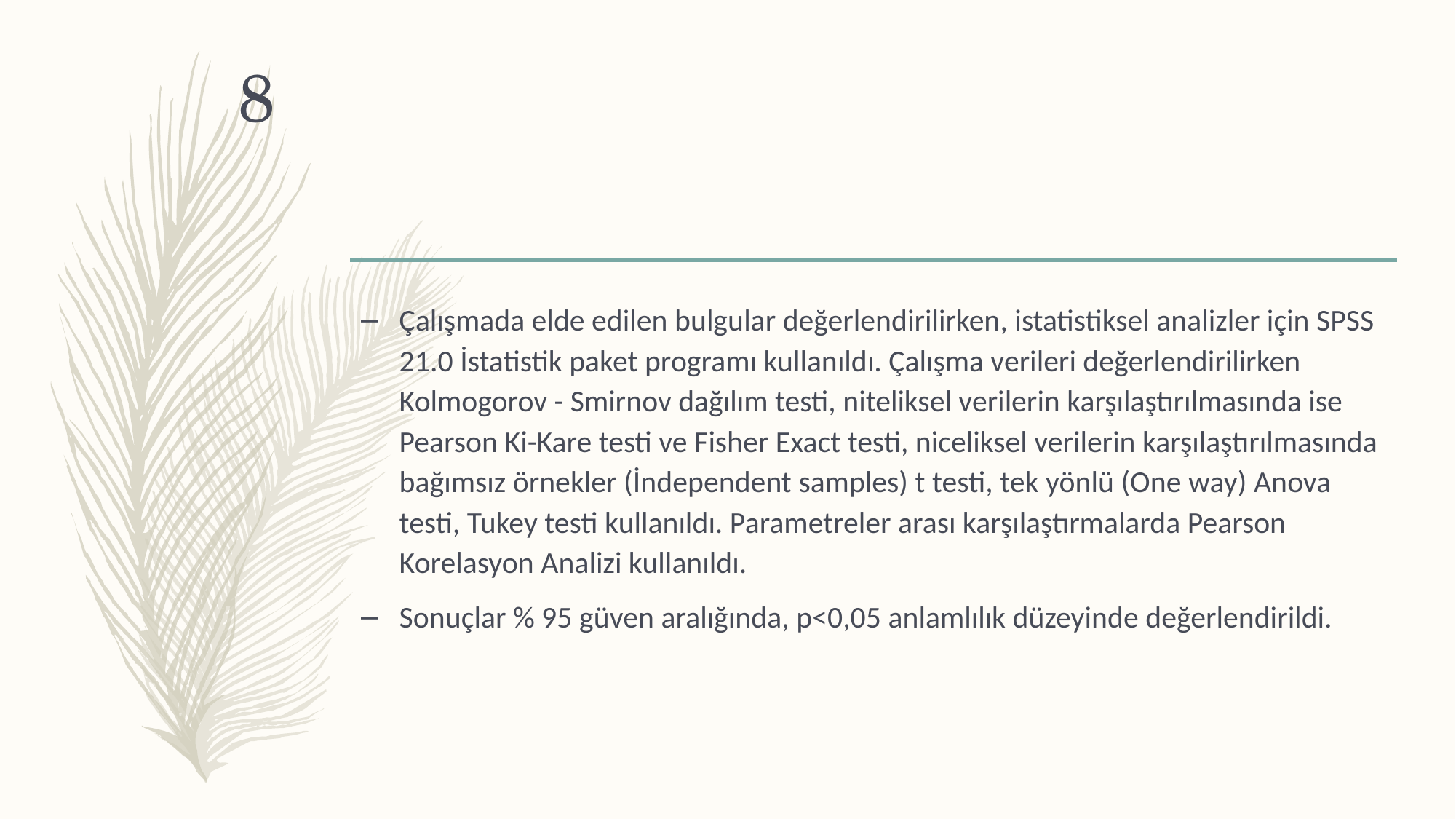

#
8
Çalışmada elde edilen bulgular değerlendirilirken, istatistiksel analizler için SPSS 21.0 İstatistik paket programı kullanıldı. Çalışma verileri değerlendirilirken Kolmogorov - Smirnov dağılım testi, niteliksel verilerin karşılaştırılmasında ise Pearson Ki-Kare testi ve Fisher Exact testi, niceliksel verilerin karşılaştırılmasında bağımsız örnekler (İndependent samples) t testi, tek yönlü (One way) Anova testi, Tukey testi kullanıldı. Parametreler arası karşılaştırmalarda Pearson Korelasyon Analizi kullanıldı.
Sonuçlar % 95 güven aralığında, p<0,05 anlamlılık düzeyinde değerlendirildi.